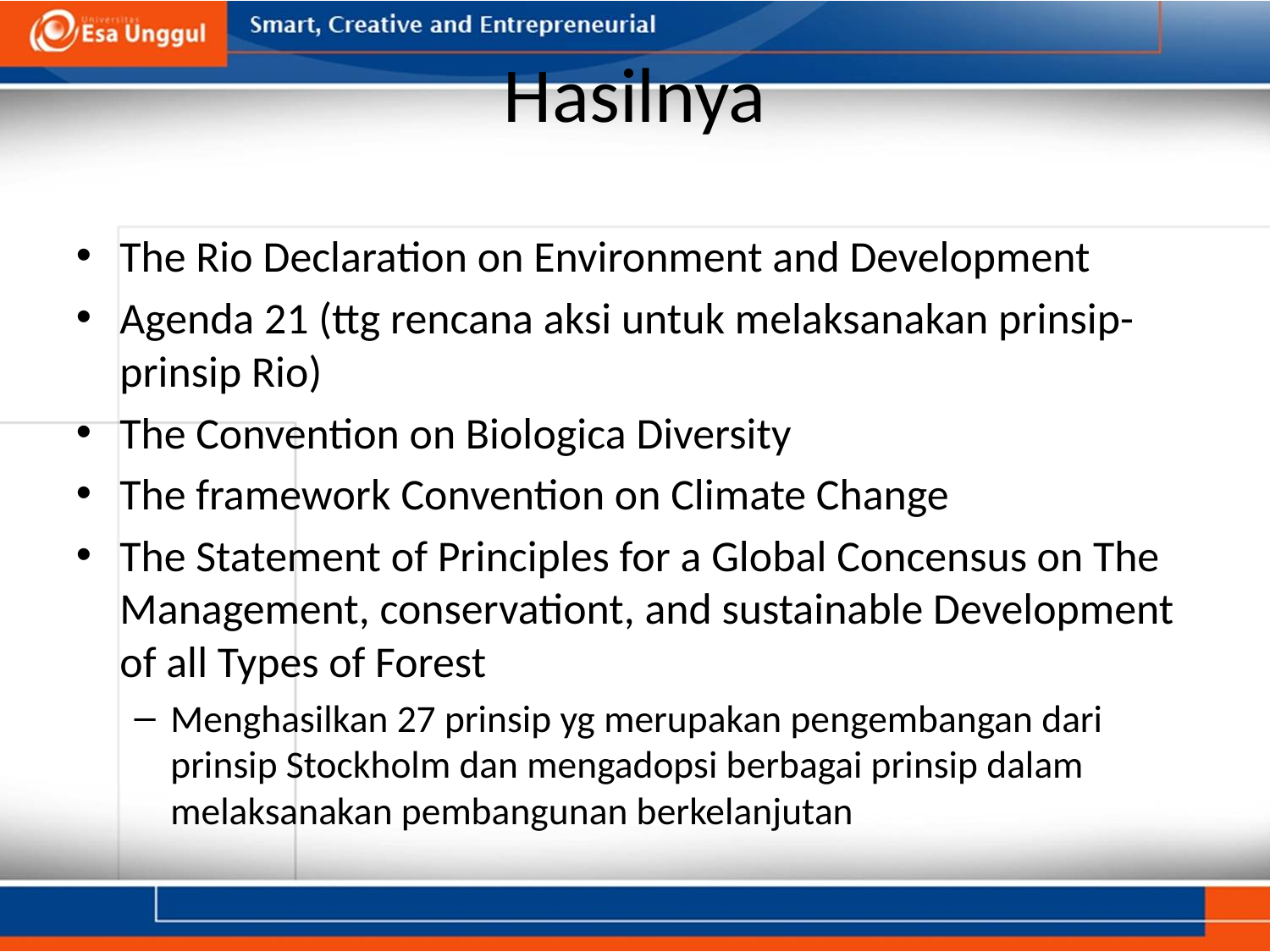

# Hasilnya
The Rio Declaration on Environment and Development
Agenda 21 (ttg rencana aksi untuk melaksanakan prinsip-prinsip Rio)
The Convention on Biologica Diversity
The framework Convention on Climate Change
The Statement of Principles for a Global Concensus on The Management, conservationt, and sustainable Development of all Types of Forest
Menghasilkan 27 prinsip yg merupakan pengembangan dari prinsip Stockholm dan mengadopsi berbagai prinsip dalam melaksanakan pembangunan berkelanjutan